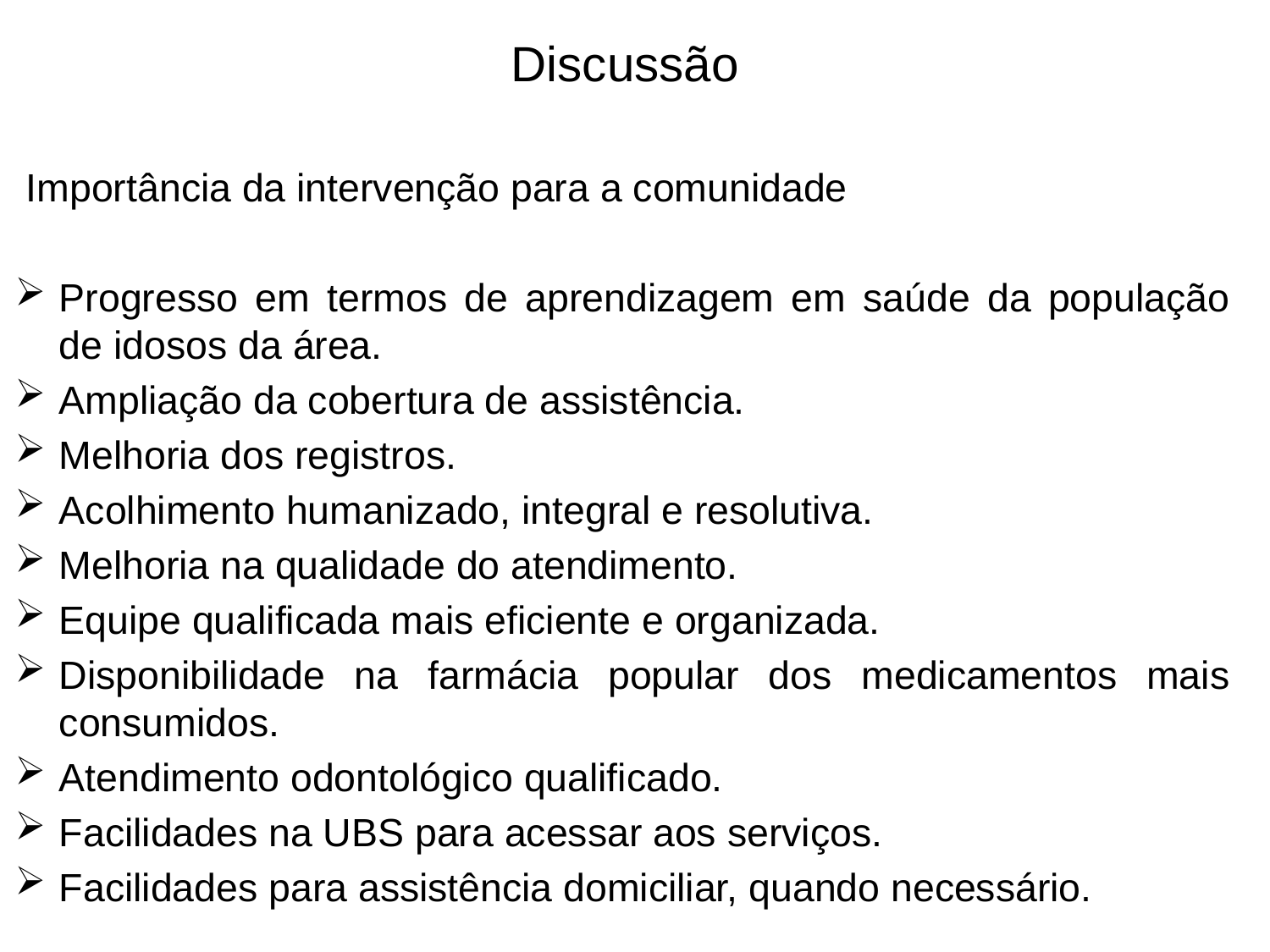

Discussão
 Importância da intervenção para a comunidade

Progresso em termos de aprendizagem em saúde da população de idosos da área.
Ampliação da cobertura de assistência.
Melhoria dos registros.
Acolhimento humanizado, integral e resolutiva.
Melhoria na qualidade do atendimento.
Equipe qualificada mais eficiente e organizada.
Disponibilidade na farmácia popular dos medicamentos mais consumidos.
Atendimento odontológico qualificado.
Facilidades na UBS para acessar aos serviços.
Facilidades para assistência domiciliar, quando necessário.